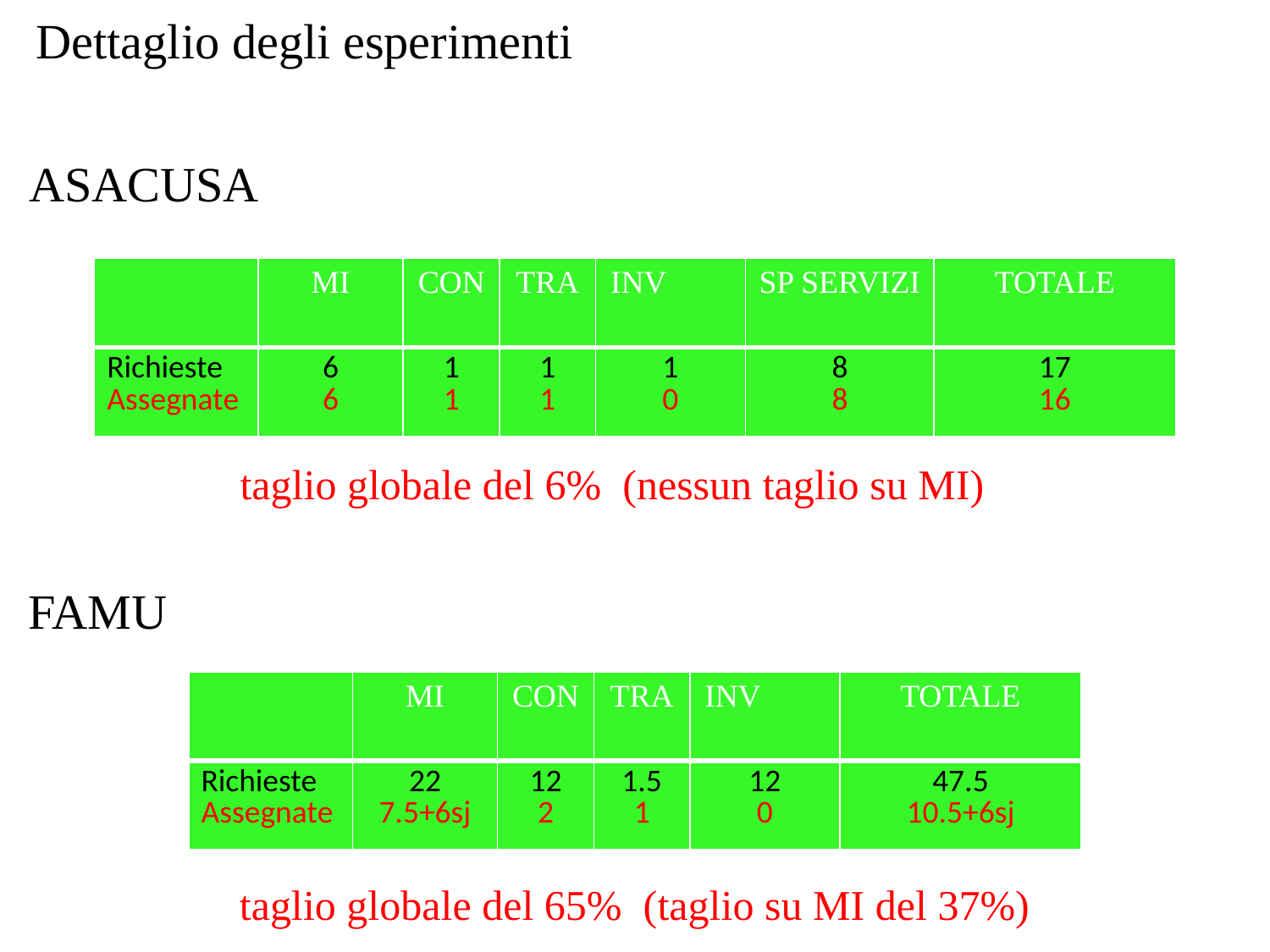

Dettaglio degli esperimenti
ASACUSA
|  | MI | CON | TRA | INV | SP SERVIZI | TOTALE |
| --- | --- | --- | --- | --- | --- | --- |
| Richieste Assegnate | 6 6 | 1 1 | 1 1 | 1 0 | 8 8 | 17 16 |
taglio globale del 6%  (nessun taglio su MI)
FAMU
|  | MI | CON | TRA | INV | TOTALE |
| --- | --- | --- | --- | --- | --- |
| Richieste Assegnate | 22 7.5+6sj | 12 2 | 1.5 1 | 12 0 | 47.5 10.5+6sj |
taglio globale del 65%  (taglio su MI del 37%)